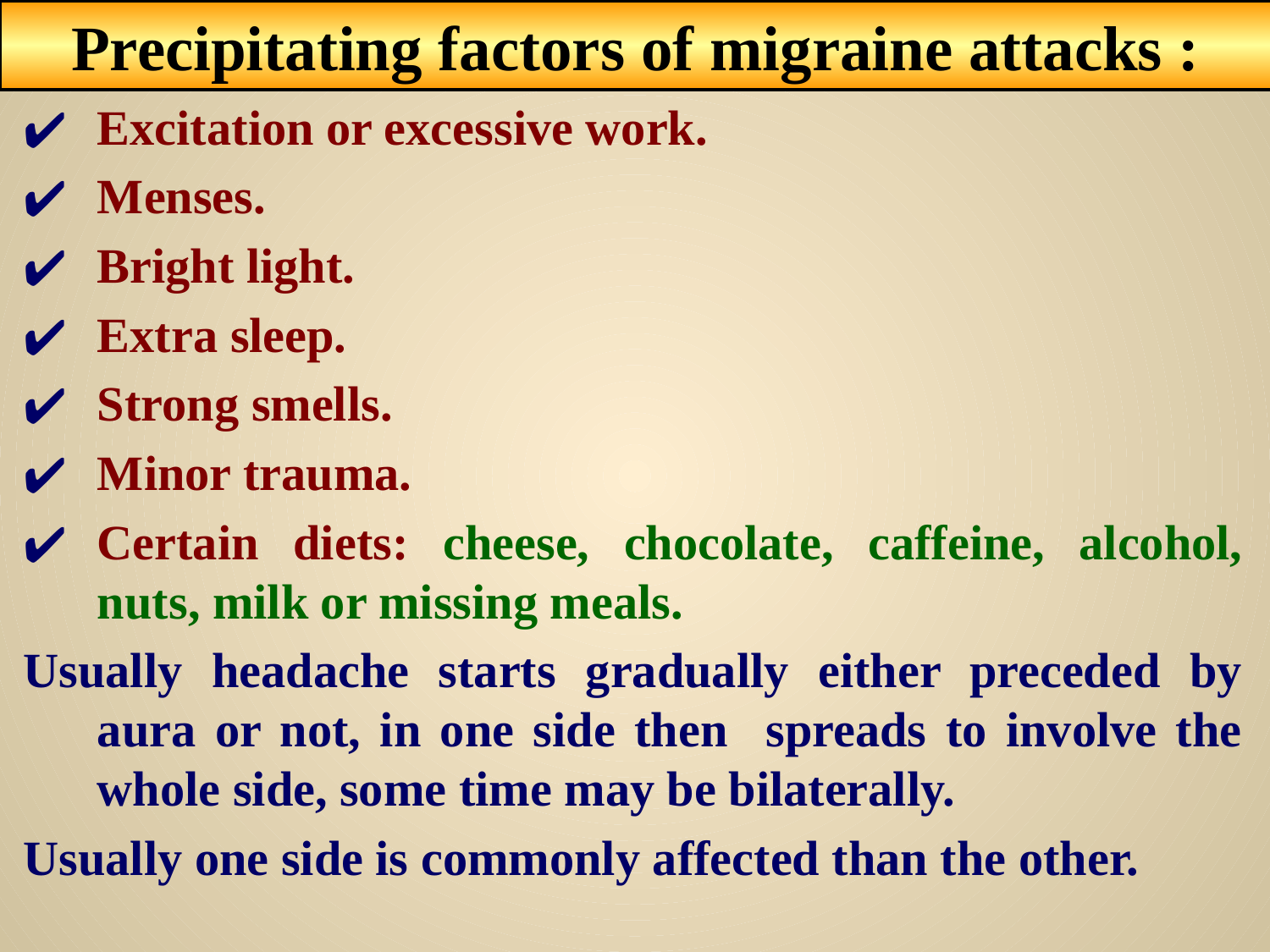

Precipitating factors of migraine attacks :
Excitation or excessive work.
Menses.
Bright light.
Extra sleep.
Strong smells.
Minor trauma.
Certain diets: cheese, chocolate, caffeine, alcohol, nuts, milk or missing meals.
Usually headache starts gradually either preceded by aura or not, in one side then  spreads to involve the whole side, some time may be bilaterally.
Usually one side is commonly affected than the other.